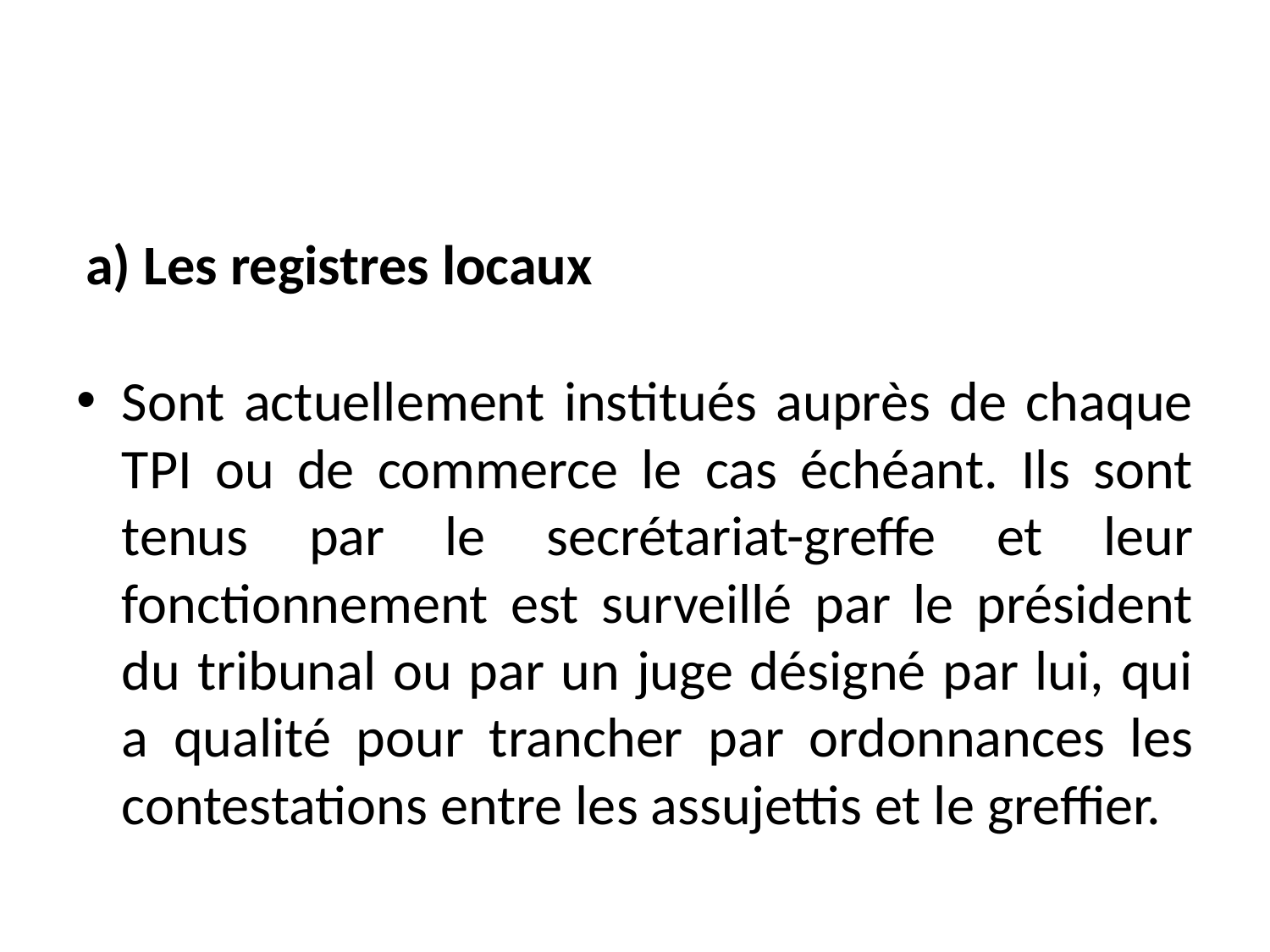

#
 a) Les registres locaux

Sont actuellement institués auprès de chaque TPI ou de commerce le cas échéant. Ils sont tenus par le secrétariat-greffe et leur fonctionnement est surveillé par le président du tribunal ou par un juge désigné par lui, qui a qualité pour trancher par ordonnances les contestations entre les assujettis et le greffier.